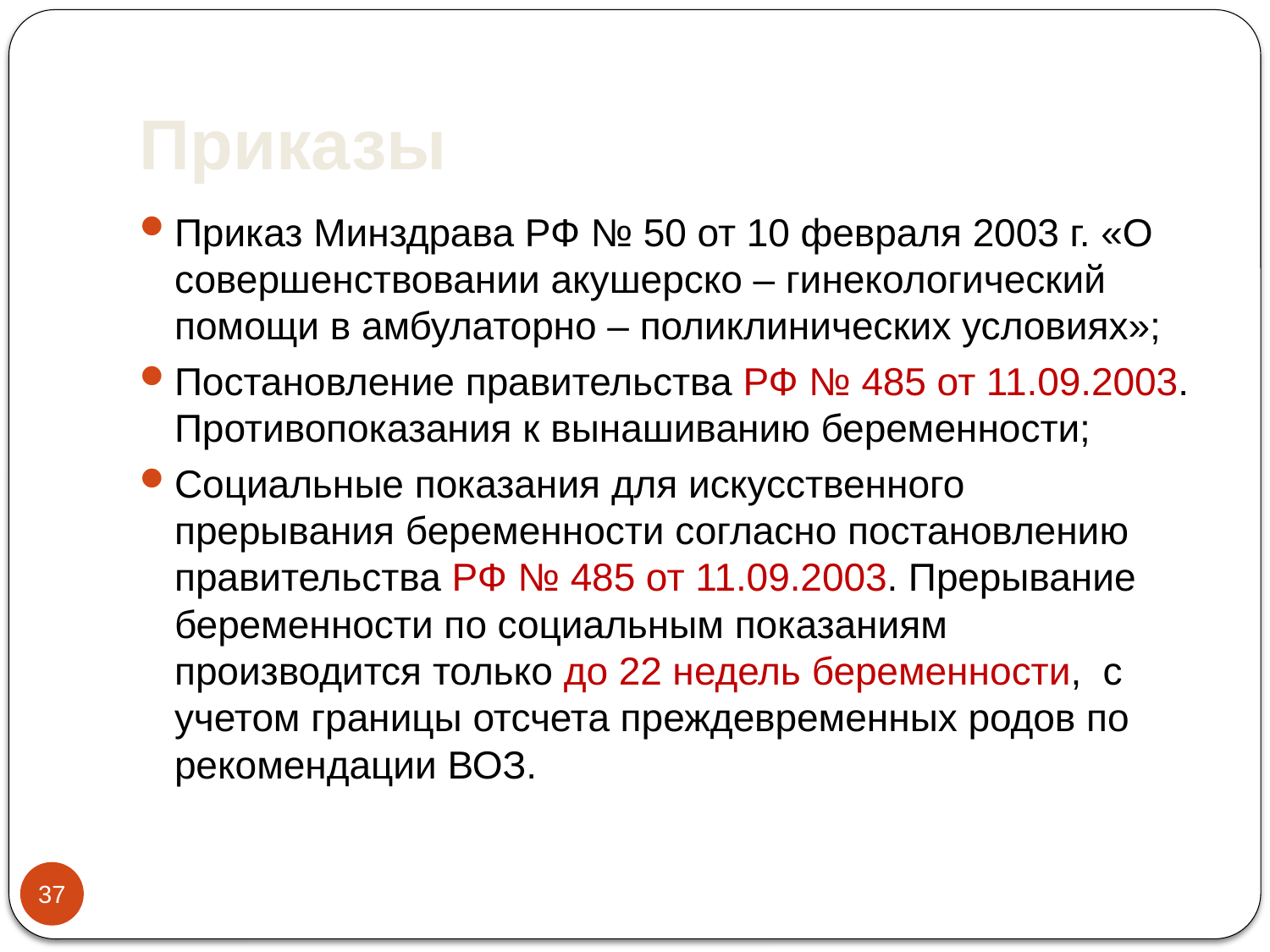

# Приказы
Приказ Минздрава РФ № 50 от 10 февраля 2003 г. «О совершенствовании акушерско – гинекологический помощи в амбулаторно – поликлинических условиях»;
Постановление правительства РФ № 485 от 11.09.2003. Противопоказания к вынашиванию беременности;
Социальные показания для искусственного прерывания беременности согласно постановлению правительства РФ № 485 от 11.09.2003. Прерывание беременности по социальным показаниям производится только до 22 недель беременности,  с учетом границы отсчета преждевременных родов по рекомендации ВОЗ.

37